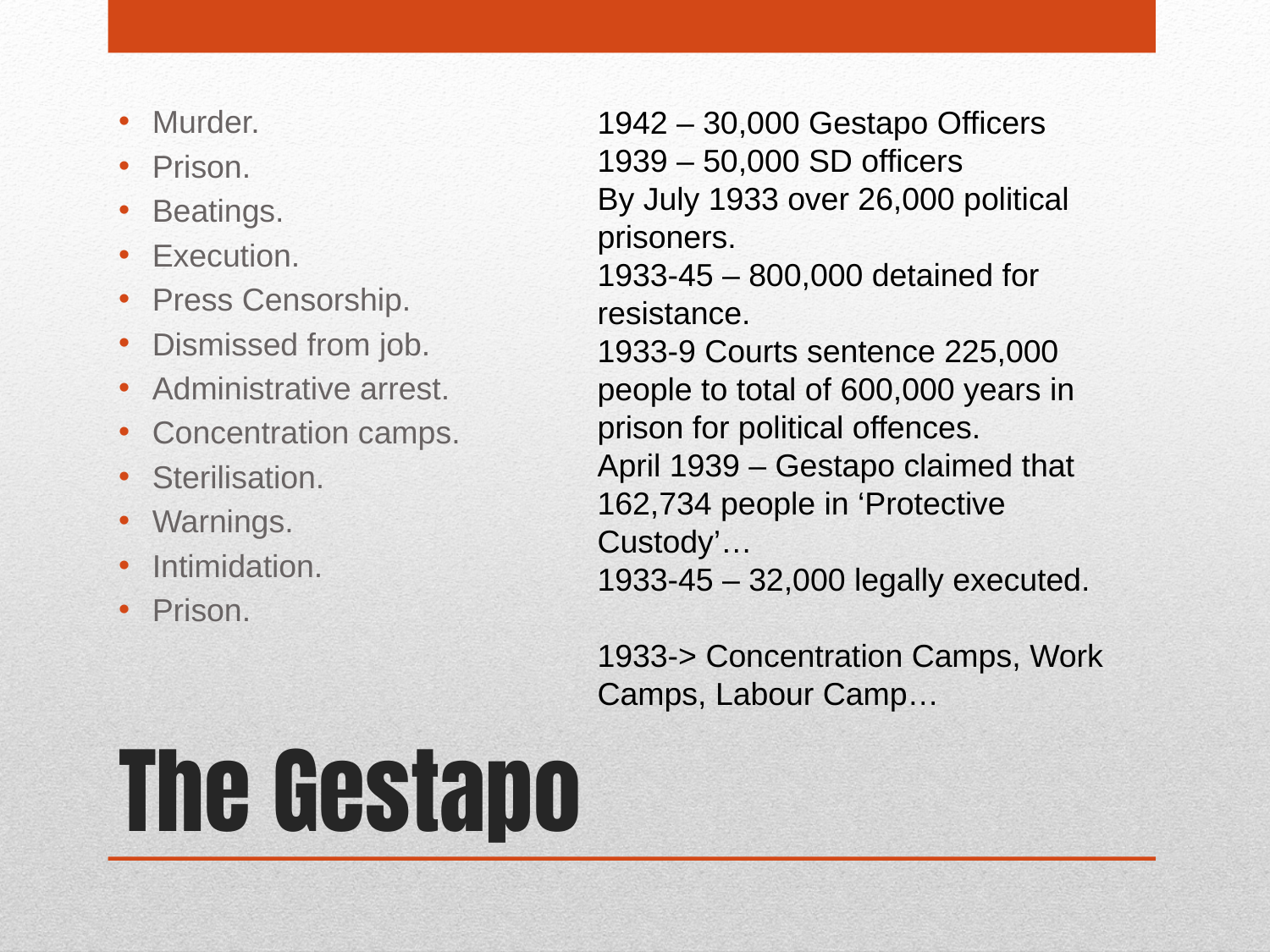

Murder.
Prison.
Beatings.
Execution.
Press Censorship.
Dismissed from job.
Administrative arrest.
Concentration camps.
Sterilisation.
Warnings.
Intimidation.
Prison.
1942 – 30,000 Gestapo Officers
1939 – 50,000 SD officers
By July 1933 over 26,000 political prisoners.
1933-45 – 800,000 detained for resistance.
1933-9 Courts sentence 225,000 people to total of 600,000 years in prison for political offences.
April 1939 – Gestapo claimed that 162,734 people in ‘Protective Custody’…
1933-45 – 32,000 legally executed.

1933-> Concentration Camps, Work Camps, Labour Camp…

# The Gestapo